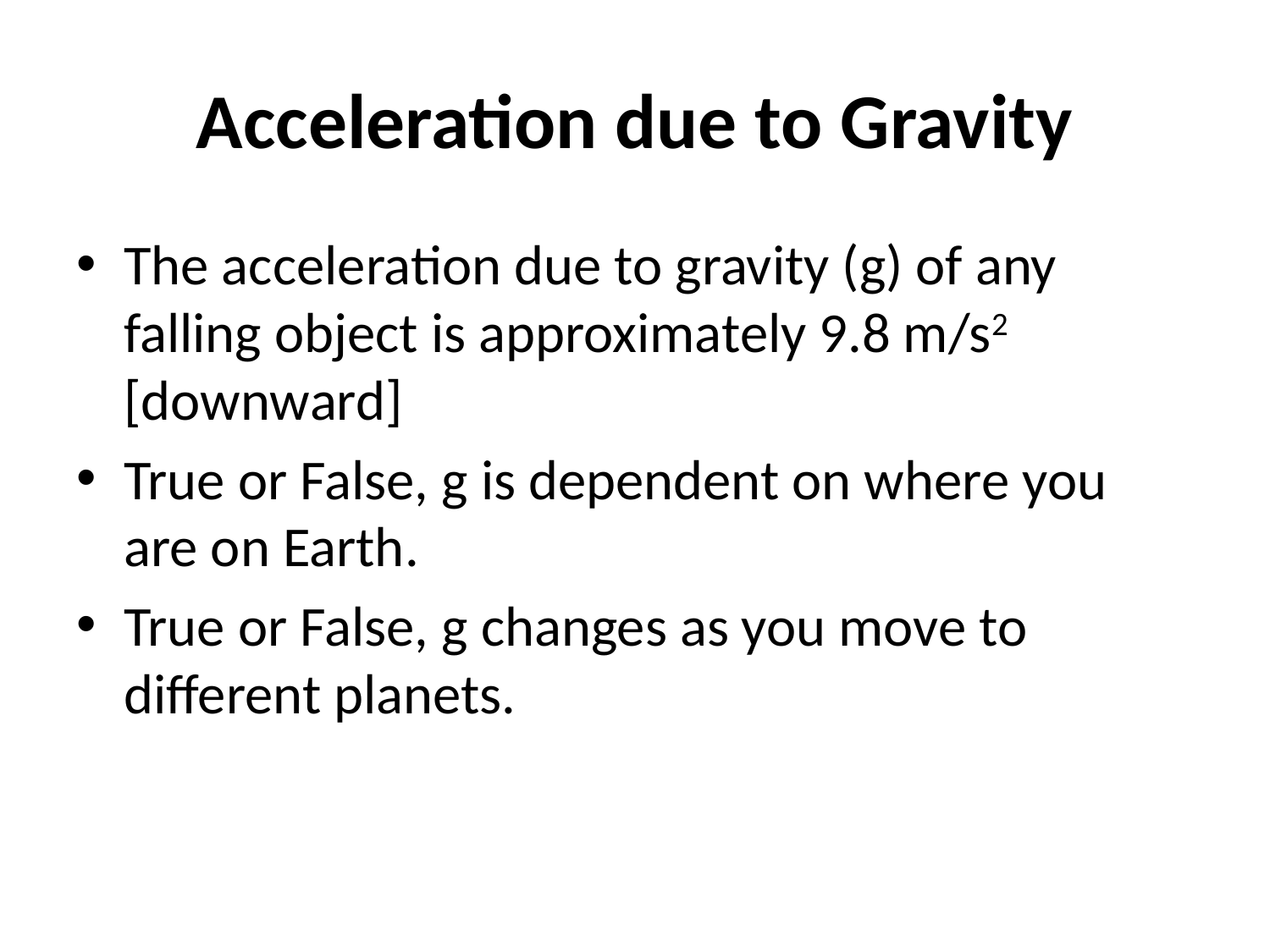

# Acceleration due to Gravity
The acceleration due to gravity (g) of any falling object is approximately 9.8 m/s2 [downward]
True or False, g is dependent on where you are on Earth.
True or False, g changes as you move to different planets.